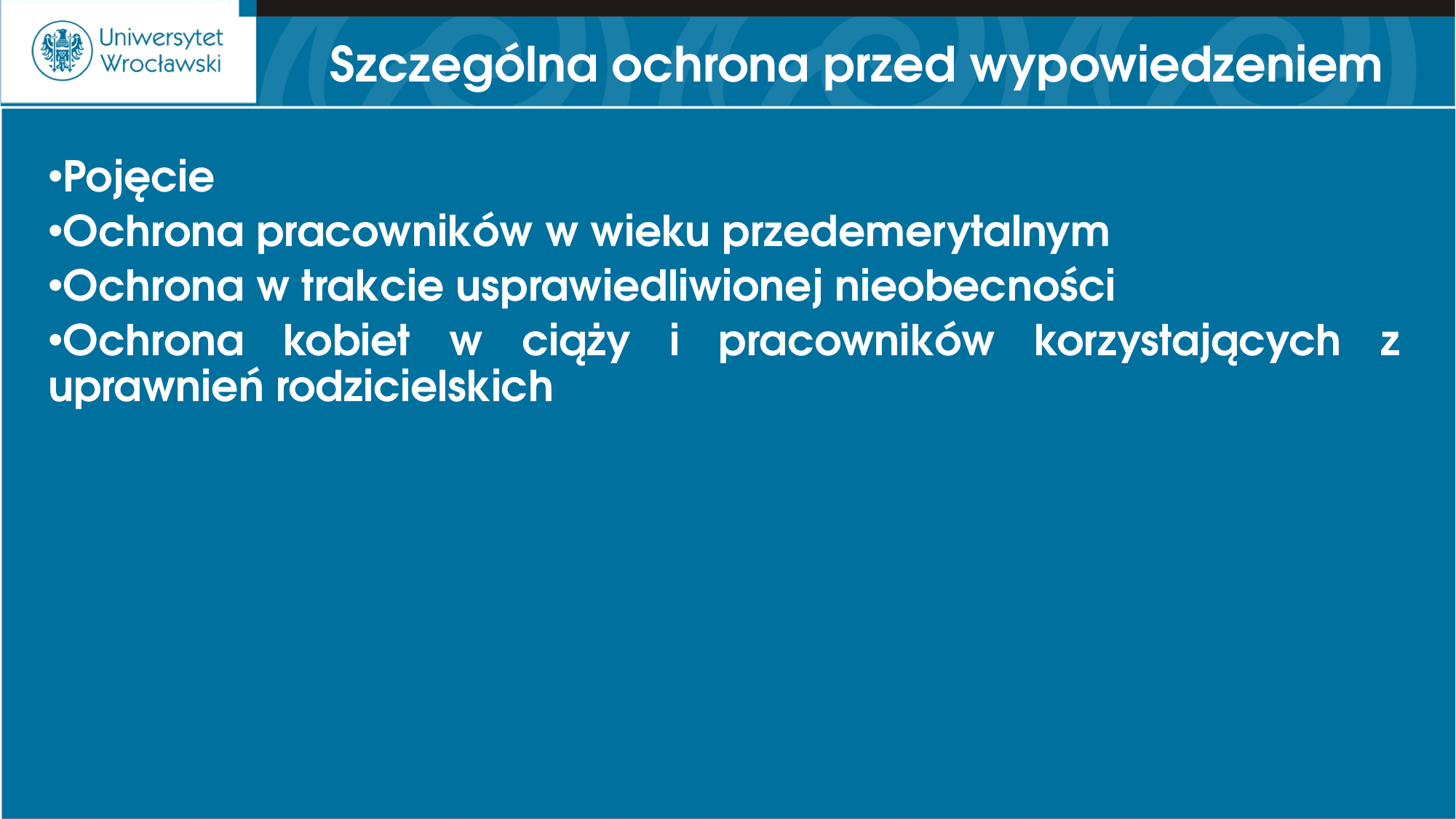

# Szczególna ochrona przed wypowiedzeniem
Pojęcie
Ochrona pracowników w wieku przedemerytalnym
Ochrona w trakcie usprawiedliwionej nieobecności
Ochrona kobiet w ciąży i pracowników korzystających z uprawnień rodzicielskich